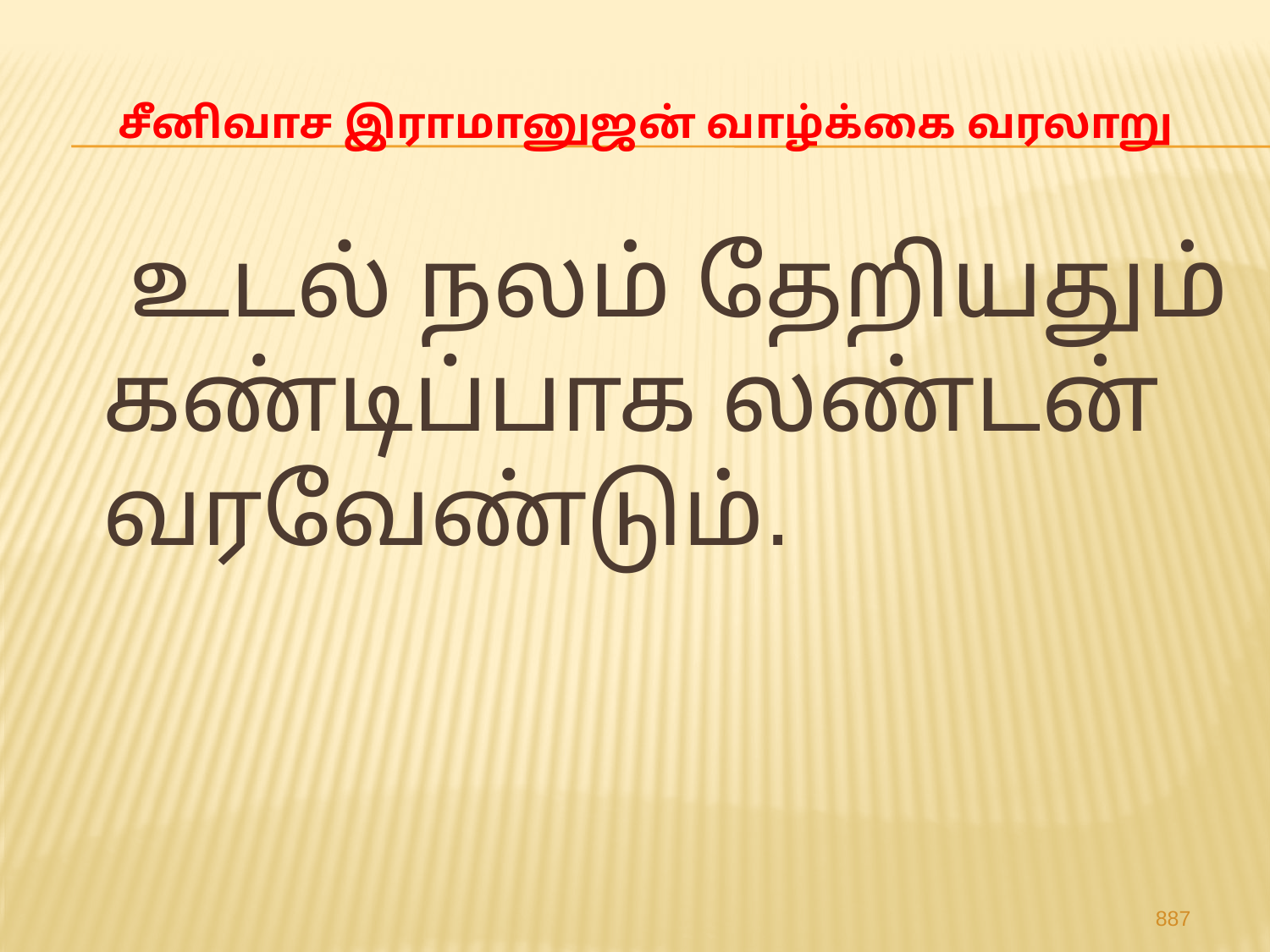

# சீனிவாச இராமானுஜன் வாழ்க்கை வரலாறு
   உடல் நலம் தேறியதும் கண்டிப்பாக லண்டன் வரவேண்டும்.

887